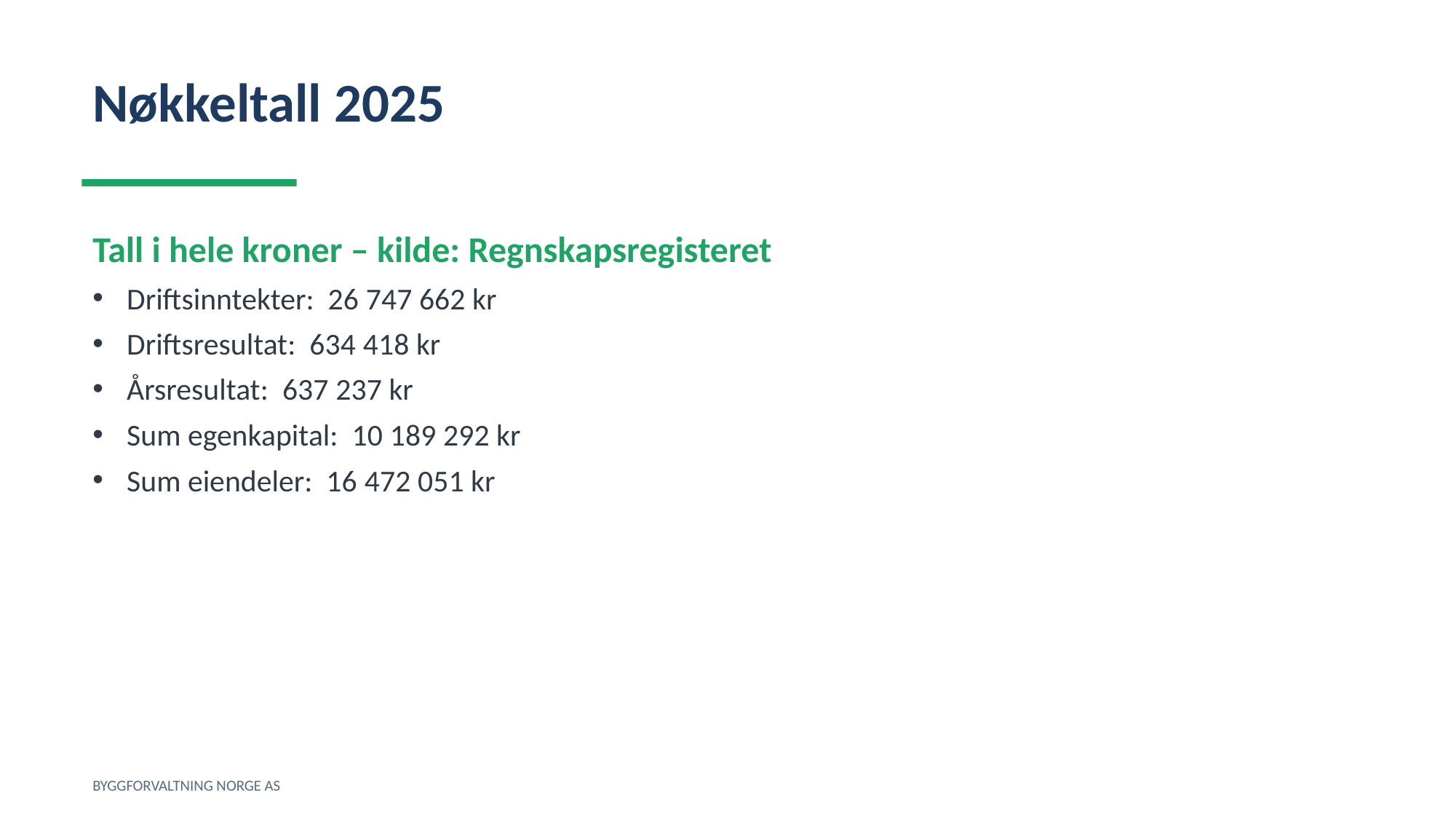

Nøkkeltall 2025

Tall i hele kroner – kilde: Regnskapsregisteret
Driftsinntekter:  26 747 662 kr
Driftsresultat:  634 418 kr
Årsresultat:  637 237 kr
Sum egenkapital:  10 189 292 kr
Sum eiendeler:  16 472 051 kr
BYGGFORVALTNING NORGE AS